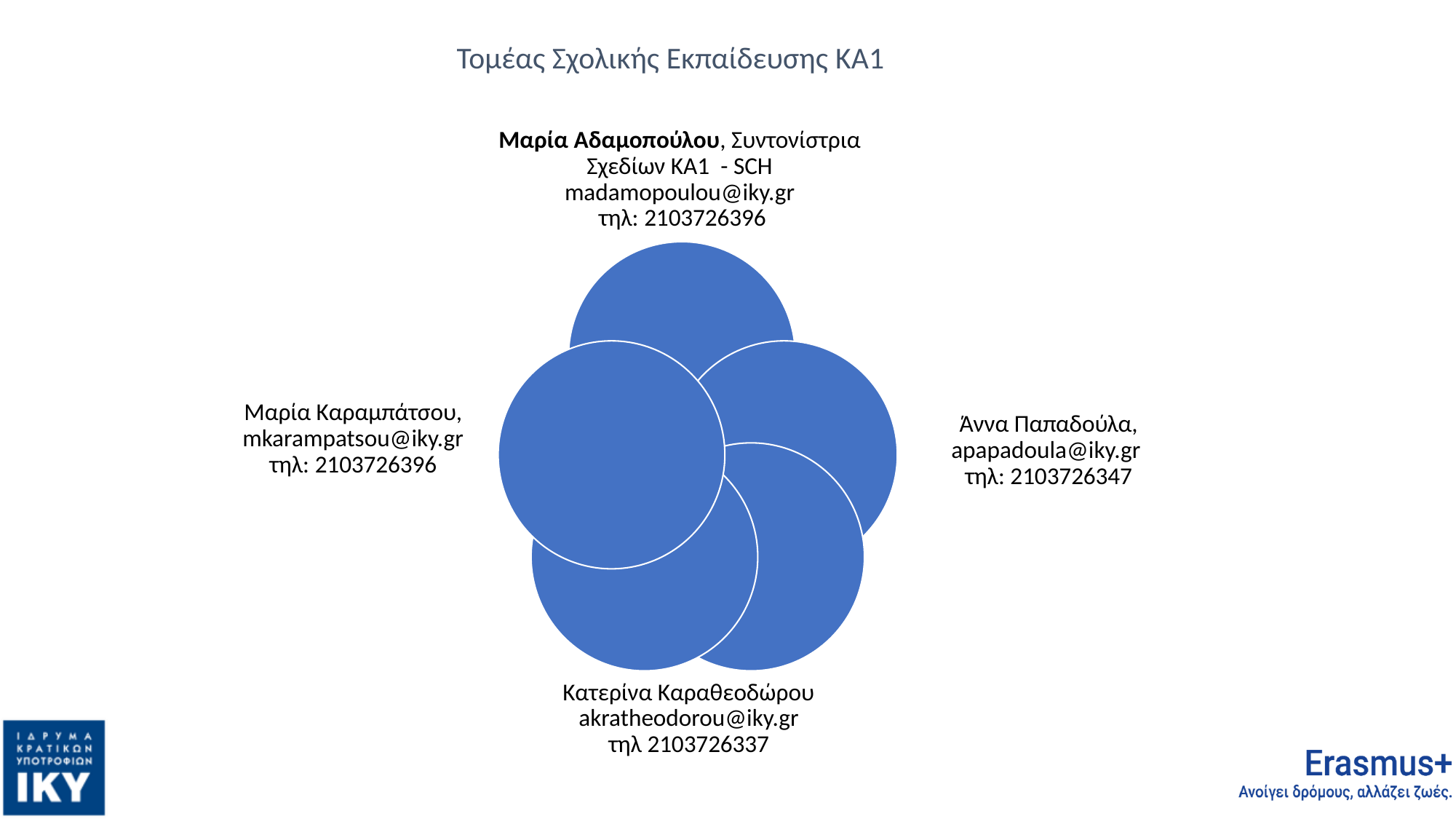

# Τομέας Σχολικής Εκπαίδευσης KA1
Μαρία Αδαμοπούλου, Συντονίστρια Σχεδίων ΚΑ1  - SCH madamopoulou@iky.gr
 τηλ: 2103726396

Μαρία Καραμπάτσου, mkarampatsou@iky.gr τηλ: 2103726396
Άννα Παπαδούλα, apapadoula@iky.gr
τηλ: 2103726347

Κατερίνα Καραθεοδώρου akratheodorou@iky.gr
τηλ 2103726337